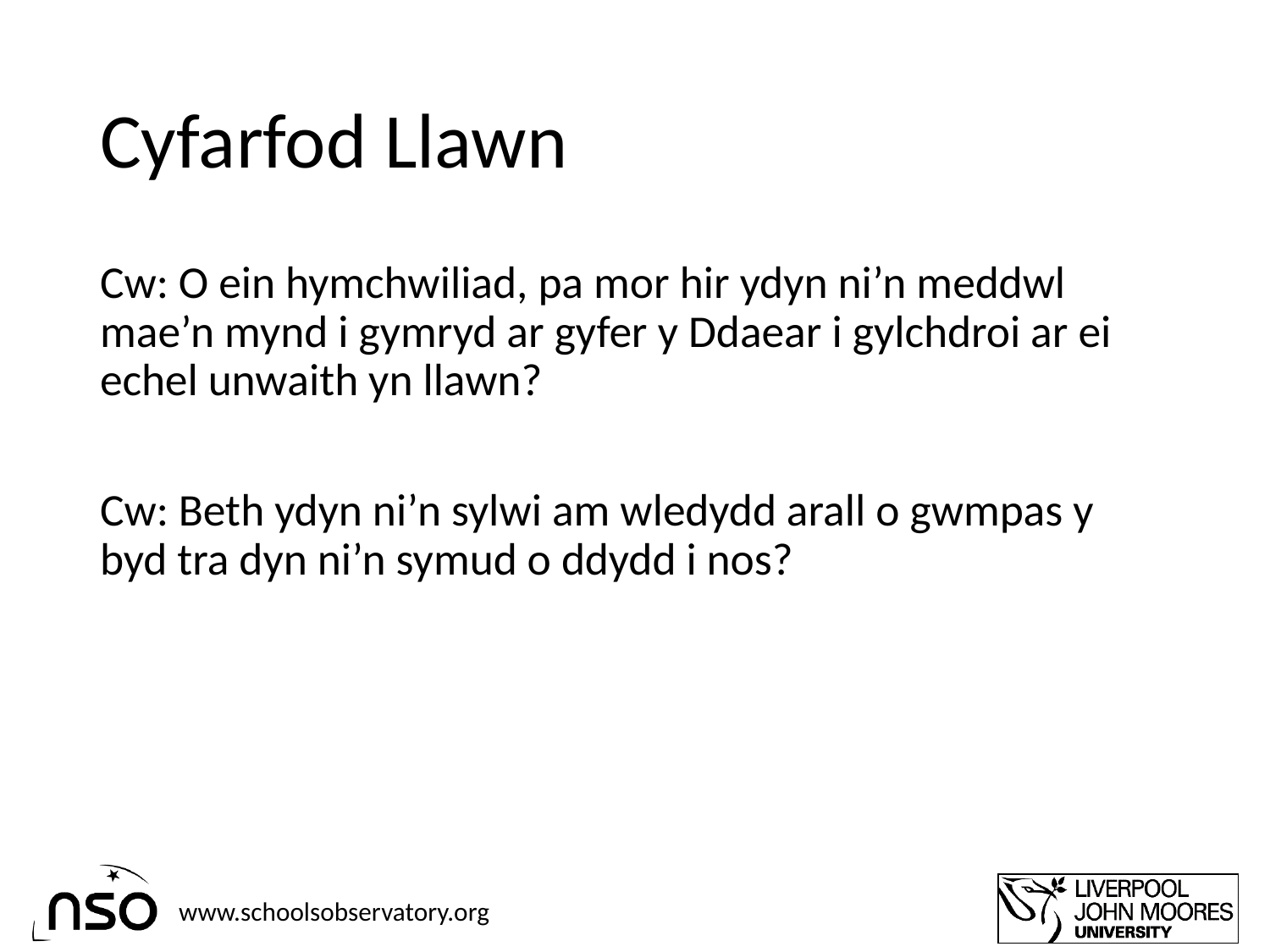

# Cyfarfod Llawn
Cw: O ein hymchwiliad, pa mor hir ydyn ni’n meddwl mae’n mynd i gymryd ar gyfer y Ddaear i gylchdroi ar ei echel unwaith yn llawn?

Cw: Beth ydyn ni’n sylwi am wledydd arall o gwmpas y byd tra dyn ni’n symud o ddydd i nos?